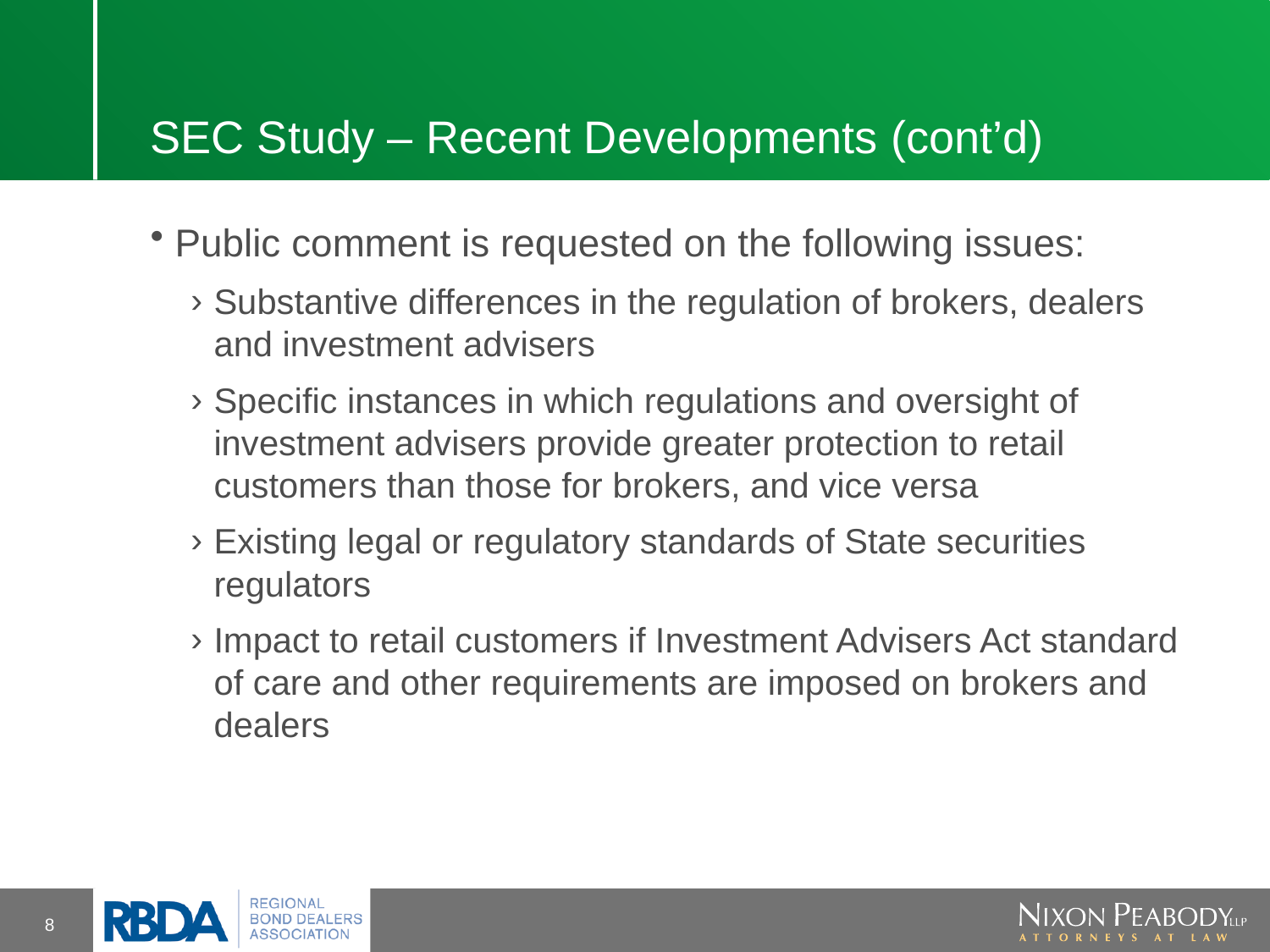

# SEC Study – Recent Developments (cont’d)
Public comment is requested on the following issues:
Substantive differences in the regulation of brokers, dealers and investment advisers
Specific instances in which regulations and oversight of investment advisers provide greater protection to retail customers than those for brokers, and vice versa
Existing legal or regulatory standards of State securities regulators
Impact to retail customers if Investment Advisers Act standard of care and other requirements are imposed on brokers and dealers